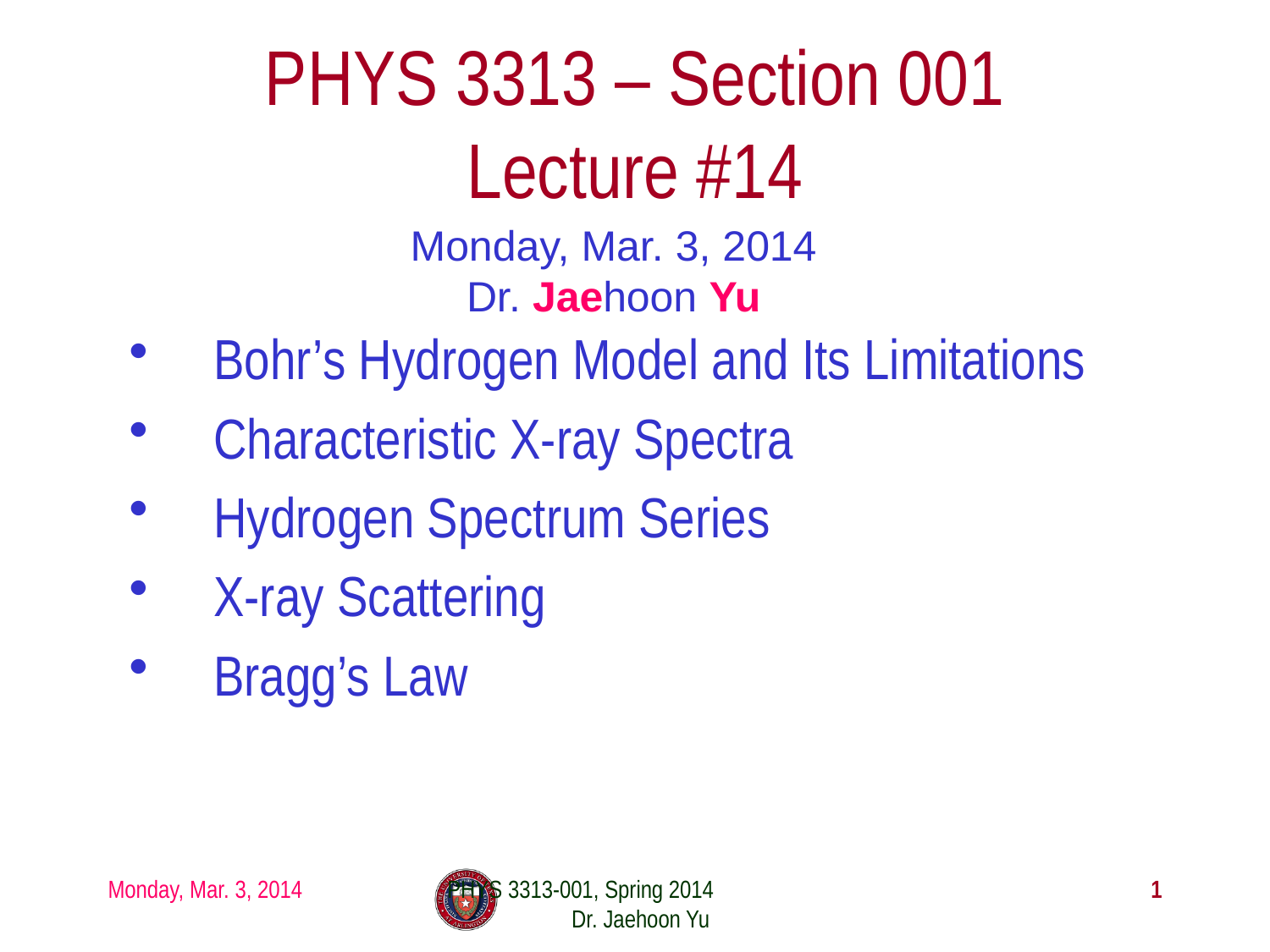

# PHYS 3313 – Section 001 Lecture #14
Monday, Mar. 3, 2014
Dr. Jaehoon Yu
Bohr’s Hydrogen Model and Its Limitations
Characteristic X-ray Spectra
Hydrogen Spectrum Series
X-ray Scattering
Bragg’s Law
Monday, Mar. 3, 2014
PHYS 3313-001, Spring 2014                      Dr. Jaehoon Yu
1